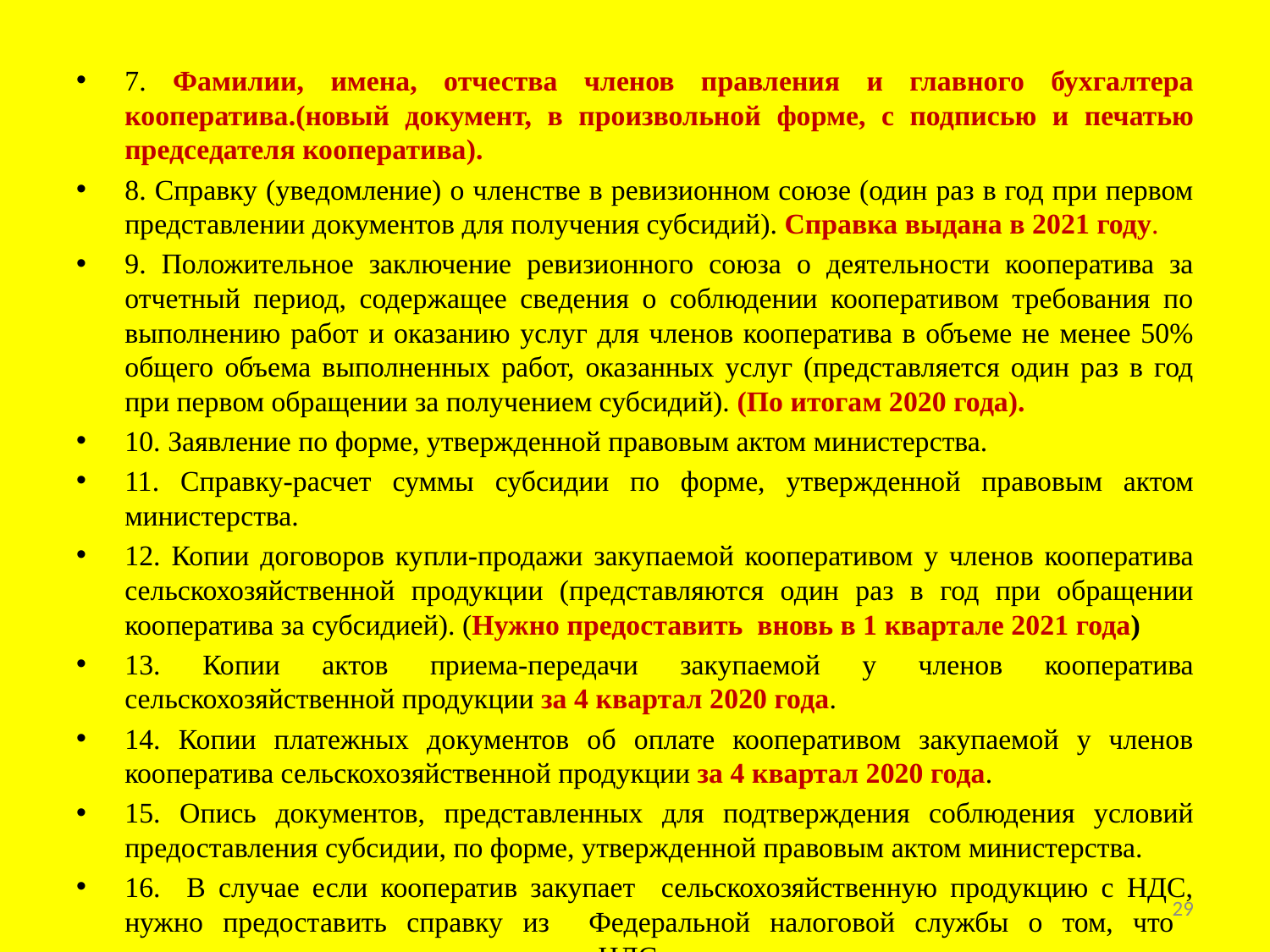

7. Фамилии, имена, отчества членов правления и главного бухгалтера кооператива.(новый документ, в произвольной форме, с подписью и печатью председателя кооператива).
8. Справку (уведомление) о членстве в ревизионном союзе (один раз в год при первом представлении документов для получения субсидий). Справка выдана в 2021 году.
9. Положительное заключение ревизионного союза о деятельности кооператива за отчетный период, содержащее сведения о соблюдении кооперативом требования по выполнению работ и оказанию услуг для членов кооператива в объеме не менее 50% общего объема выполненных работ, оказанных услуг (представляется один раз в год при первом обращении за получением субсидий). (По итогам 2020 года).
10. Заявление по форме, утвержденной правовым актом министерства.
11. Справку-расчет суммы субсидии по форме, утвержденной правовым актом министерства.
12. Копии договоров купли-продажи закупаемой кооперативом у членов кооператива сельскохозяйственной продукции (представляются один раз в год при обращении кооператива за субсидией). (Нужно предоставить  вновь в 1 квартале 2021 года)
13. Копии актов приема-передачи закупаемой у членов кооператива сельскохозяйственной продукции за 4 квартал 2020 года.
14. Копии платежных документов об оплате кооперативом закупаемой у членов кооператива сельскохозяйственной продукции за 4 квартал 2020 года.
15. Опись документов, представленных для подтверждения соблюдения условий предоставления субсидии, по форме, утвержденной правовым актом министерства.
16.  В случае если кооператив закупает  сельскохозяйственную продукцию с НДС, нужно предоставить справку из  Федеральной налоговой службы о том, что  кооператив не является плательщиком НДС.

29